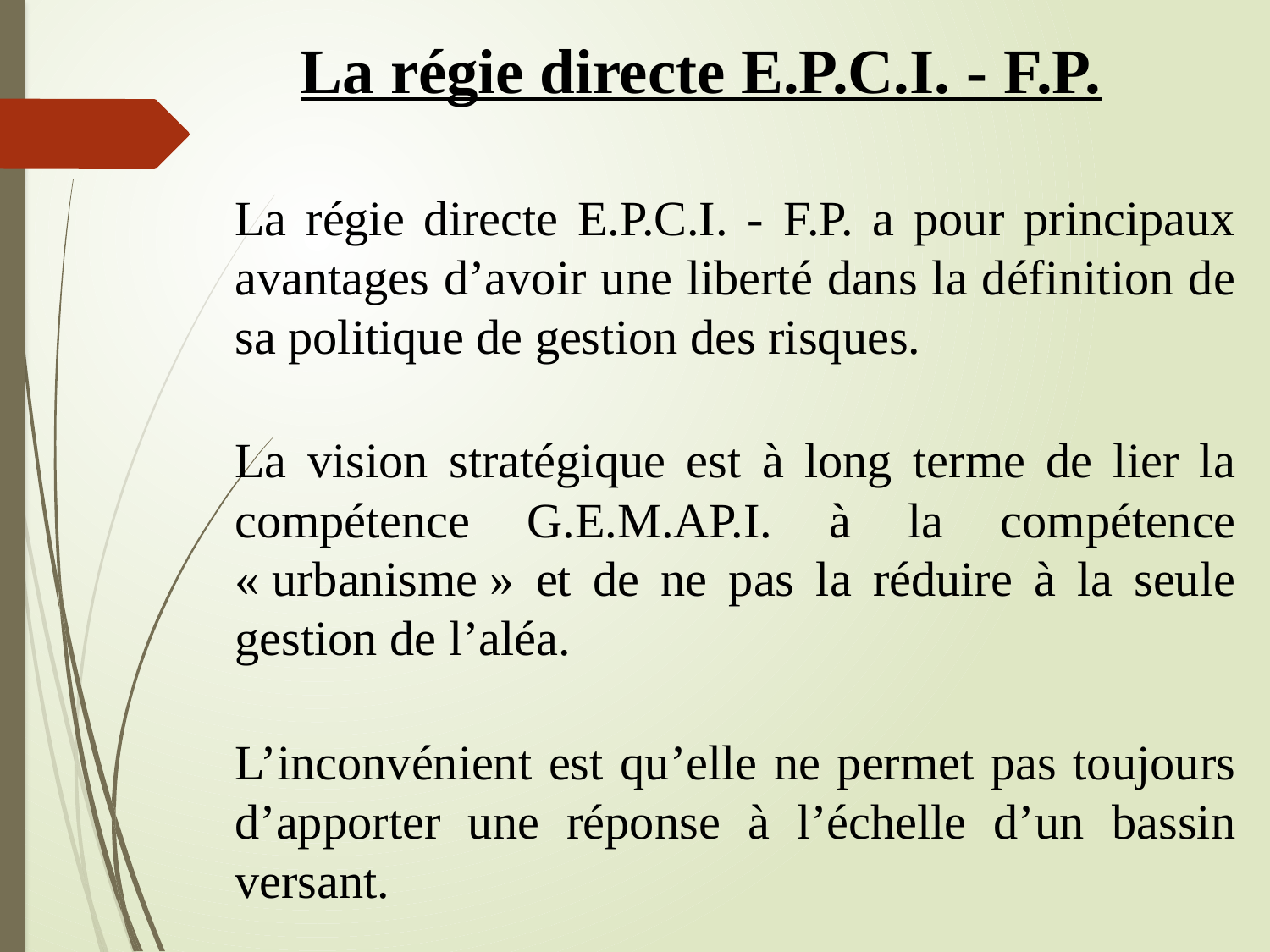

# La régie directe E.P.C.I. - F.P.
La régie directe E.P.C.I. - F.P. a pour principaux avantages d’avoir une liberté dans la définition de sa politique de gestion des risques.

La vision stratégique est à long terme de lier la compétence G.E.M.AP.I. à la compétence « urbanisme » et de ne pas la réduire à la seule gestion de l’aléa.

L’inconvénient est qu’elle ne permet pas toujours d’apporter une réponse à l’échelle d’un bassin versant.